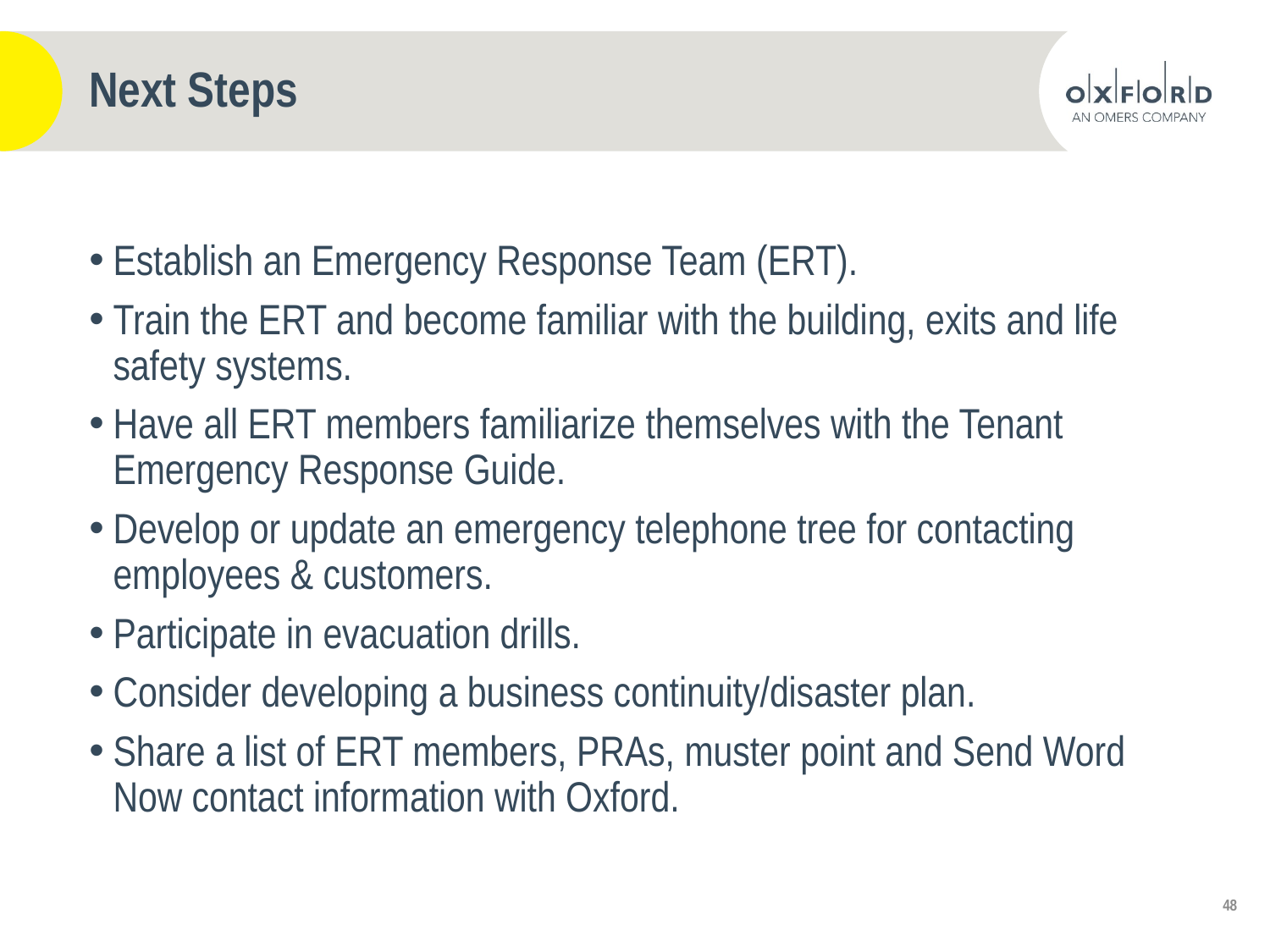

# Next Steps
Establish an Emergency Response Team (ERT).
Train the ERT and become familiar with the building, exits and life safety systems.
Have all ERT members familiarize themselves with the Tenant Emergency Response Guide.
Develop or update an emergency telephone tree for contacting employees & customers.
Participate in evacuation drills.
Consider developing a business continuity/disaster plan.
Share a list of ERT members, PRAs, muster point and Send Word Now contact information with Oxford.
48